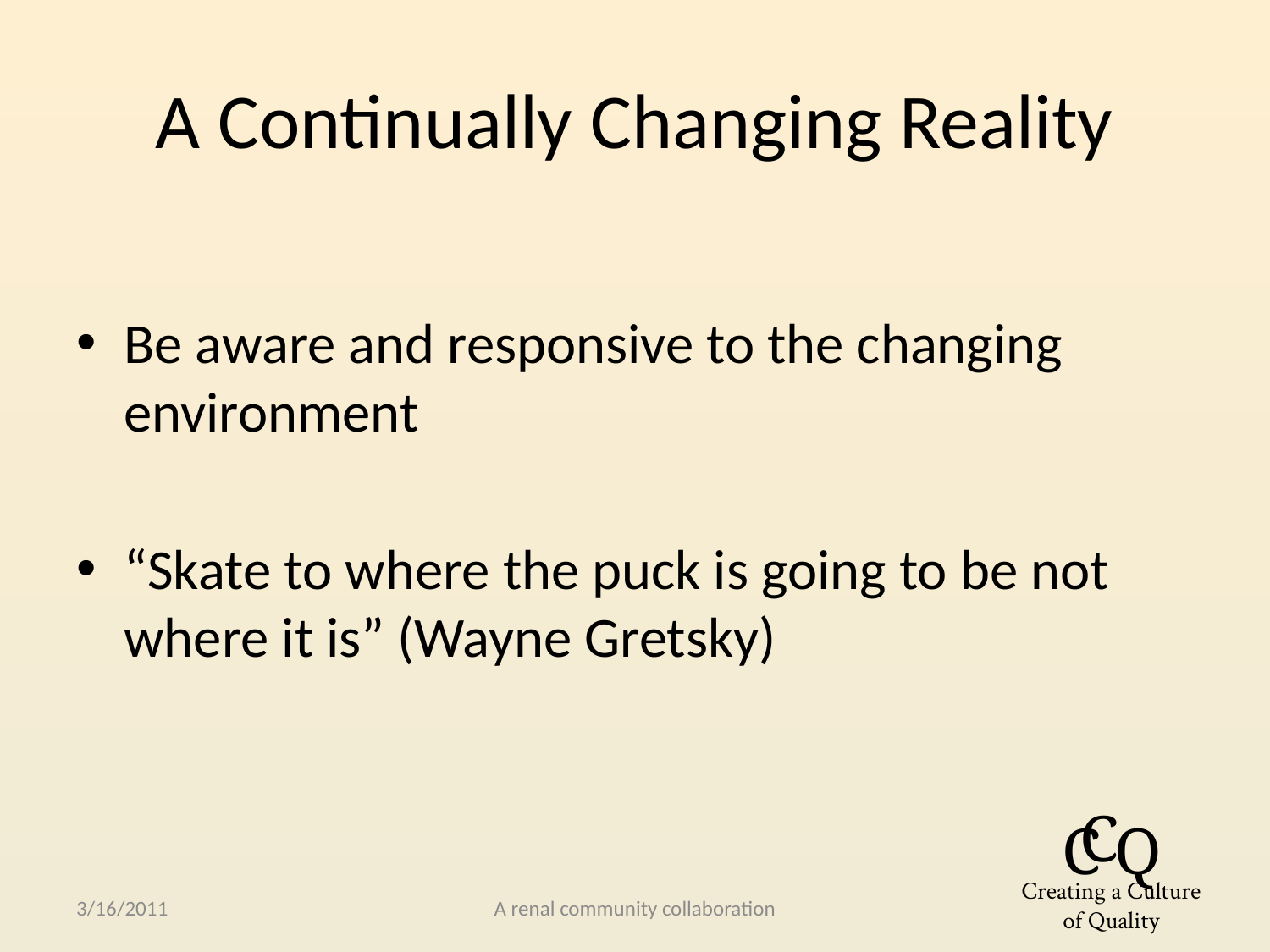

# A Continually Changing Reality

Be aware and responsive to the changing environment

“Skate to where the puck is going to be not where it is” (Wayne Gretsky)
3/16/2011
A renal community collaboration